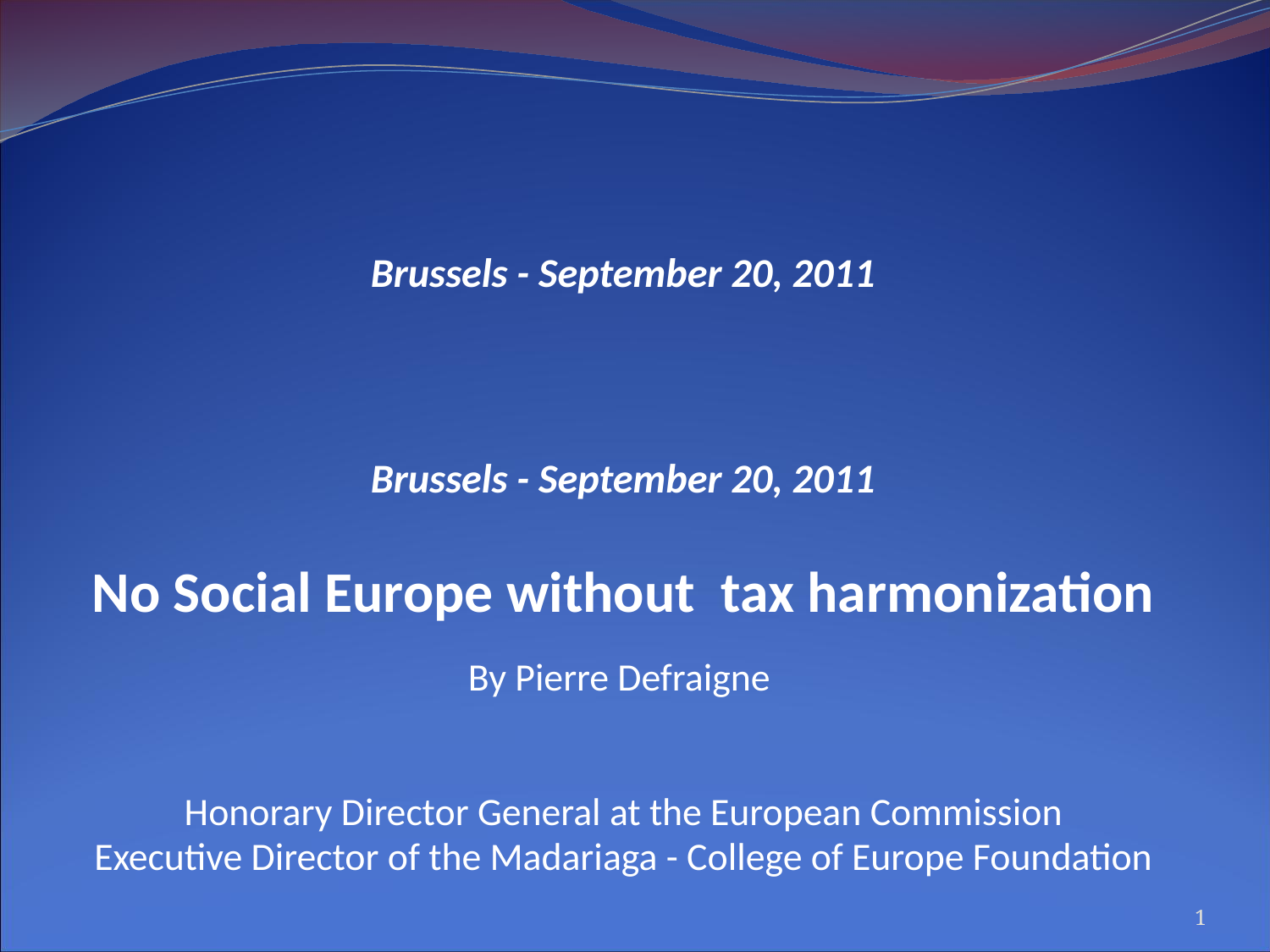

Brussels - September 20, 2011
Brussels - September 20, 2011
No Social Europe without  tax harmonization
By Pierre Defraigne

Honorary Director General at the European Commission
Executive Director of the Madariaga - College of Europe Foundation

1